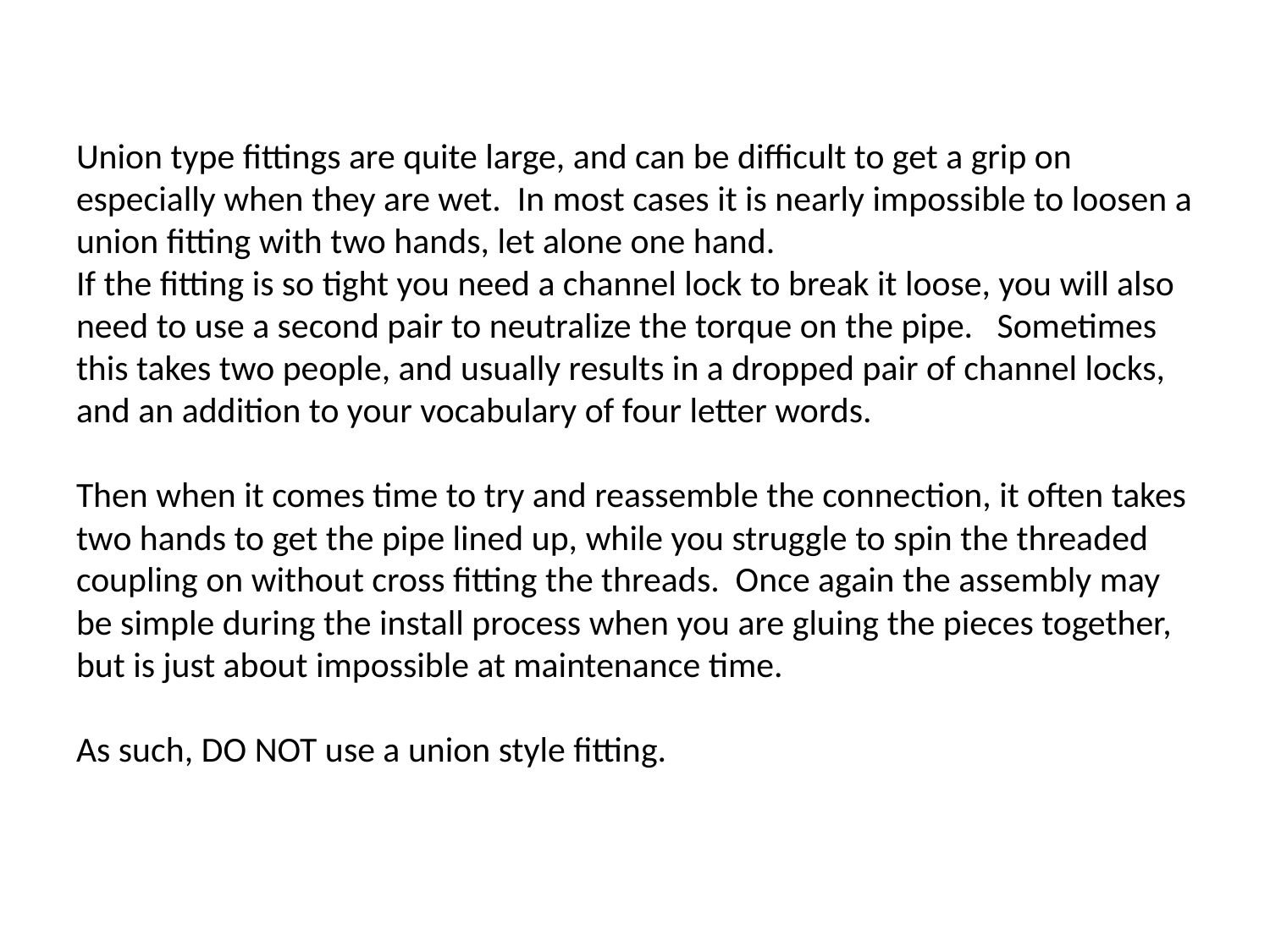

Union type fittings are quite large, and can be difficult to get a grip on especially when they are wet.  In most cases it is nearly impossible to loosen a union fitting with two hands, let alone one hand.
If the fitting is so tight you need a channel lock to break it loose, you will also need to use a second pair to neutralize the torque on the pipe.   Sometimes this takes two people, and usually results in a dropped pair of channel locks, and an addition to your vocabulary of four letter words.

Then when it comes time to try and reassemble the connection, it often takes two hands to get the pipe lined up, while you struggle to spin the threaded coupling on without cross fitting the threads.  Once again the assembly may be simple during the install process when you are gluing the pieces together,  but is just about impossible at maintenance time.

As such, DO NOT use a union style fitting.